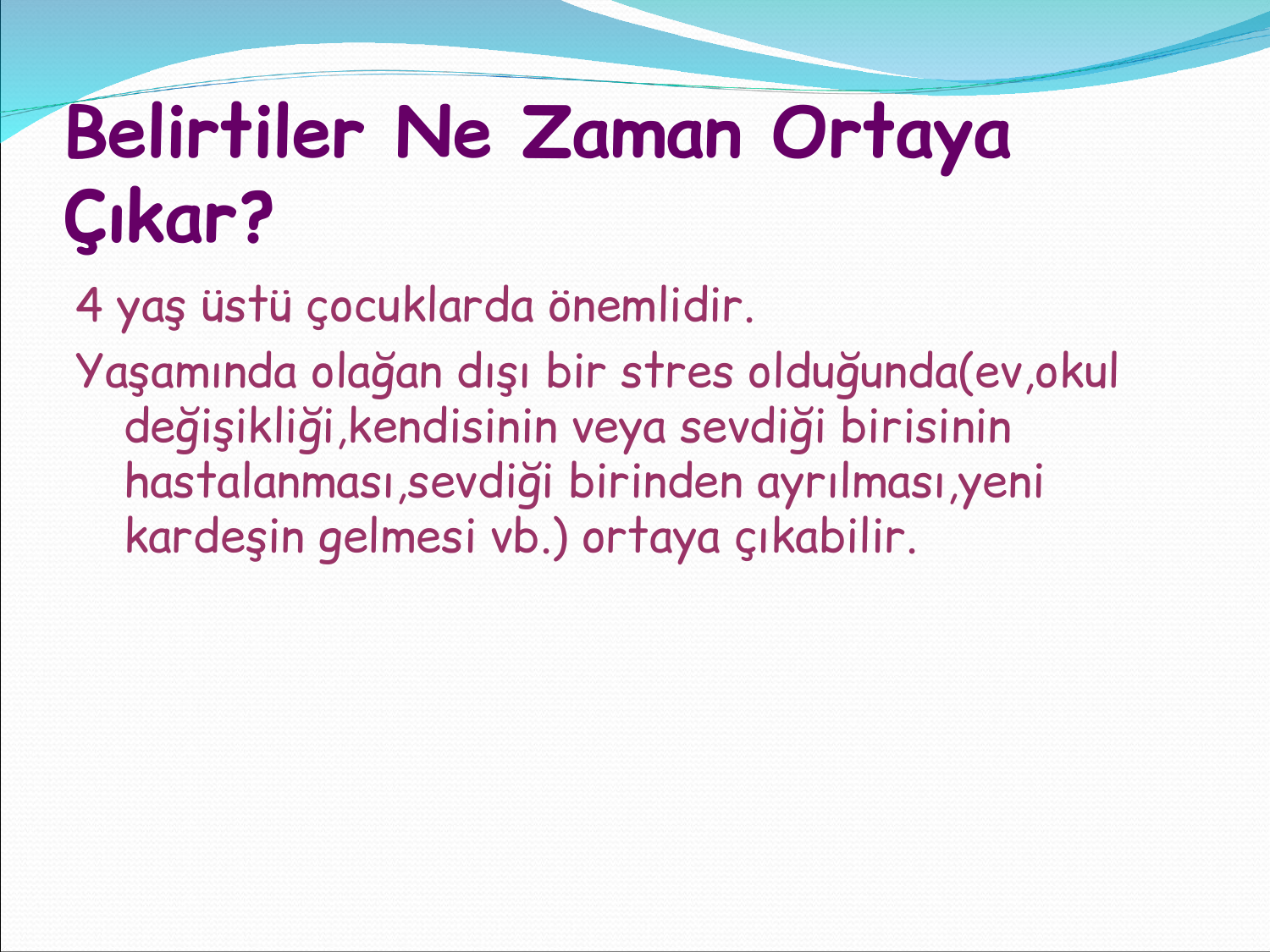

# Belirtiler Ne Zaman Ortaya Çıkar?
4 yaş üstü çocuklarda önemlidir.
Yaşamında olağan dışı bir stres olduğunda(ev,okul değişikliği,kendisinin veya sevdiği birisinin hastalanması,sevdiği birinden ayrılması,yeni kardeşin gelmesi vb.) ortaya çıkabilir.